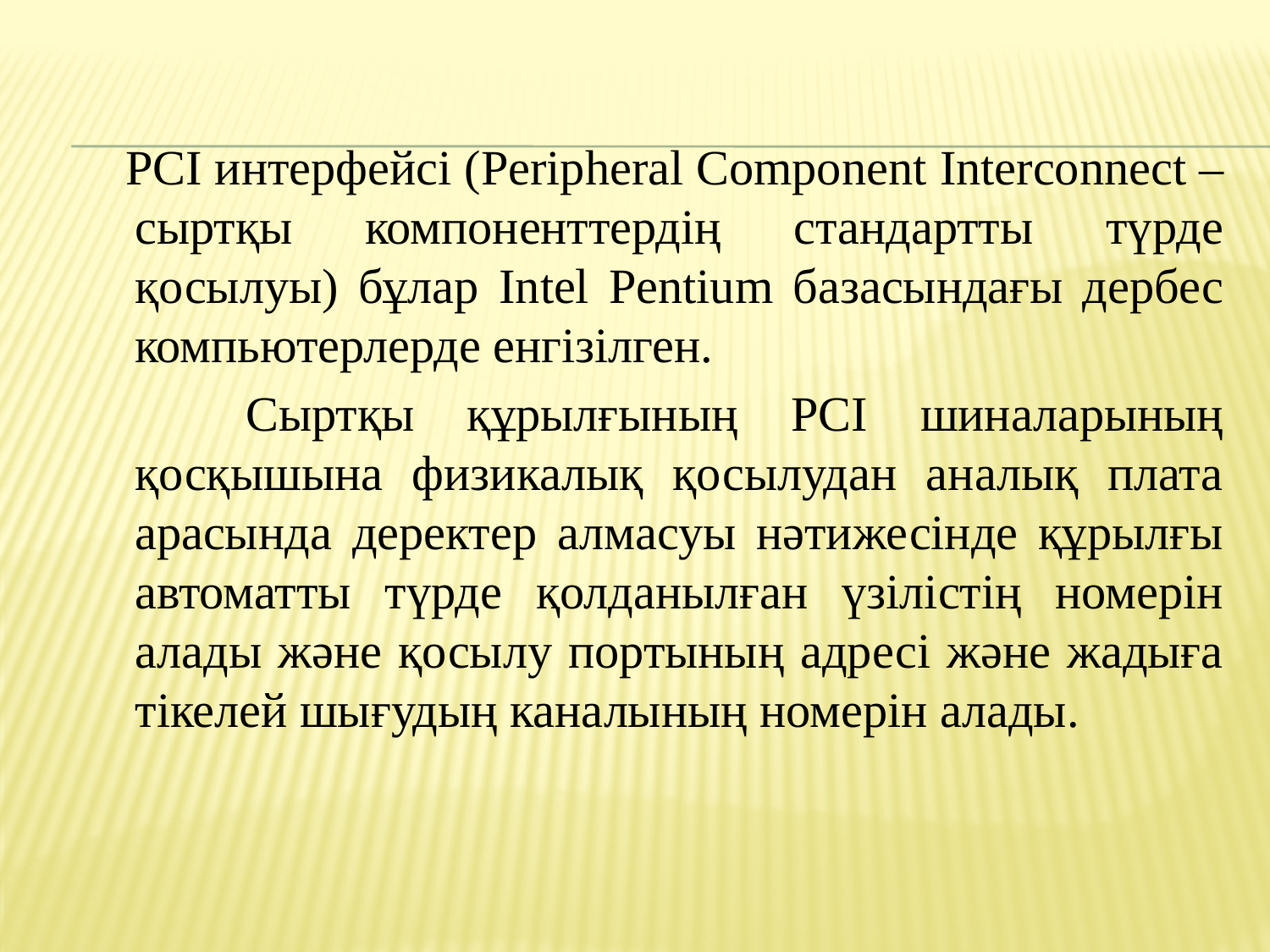

PCI интерфейсі (Peripheral Component Interconnect – сыртқы компоненттердің стандартты түрде қосылуы) бұлар Intel Pentium базасындағы дербес компьютерлерде енгізілген.
   Сыртқы құрылғының PCI шиналарының қосқышына физикалық қосылудан аналық плата арасында деректер алмасуы нәтижесінде құрылғы автоматты түрде қолданылған үзілістің номерін алады және қосылу портының адресі және жадыға тікелей шығудың каналының номерін алады.